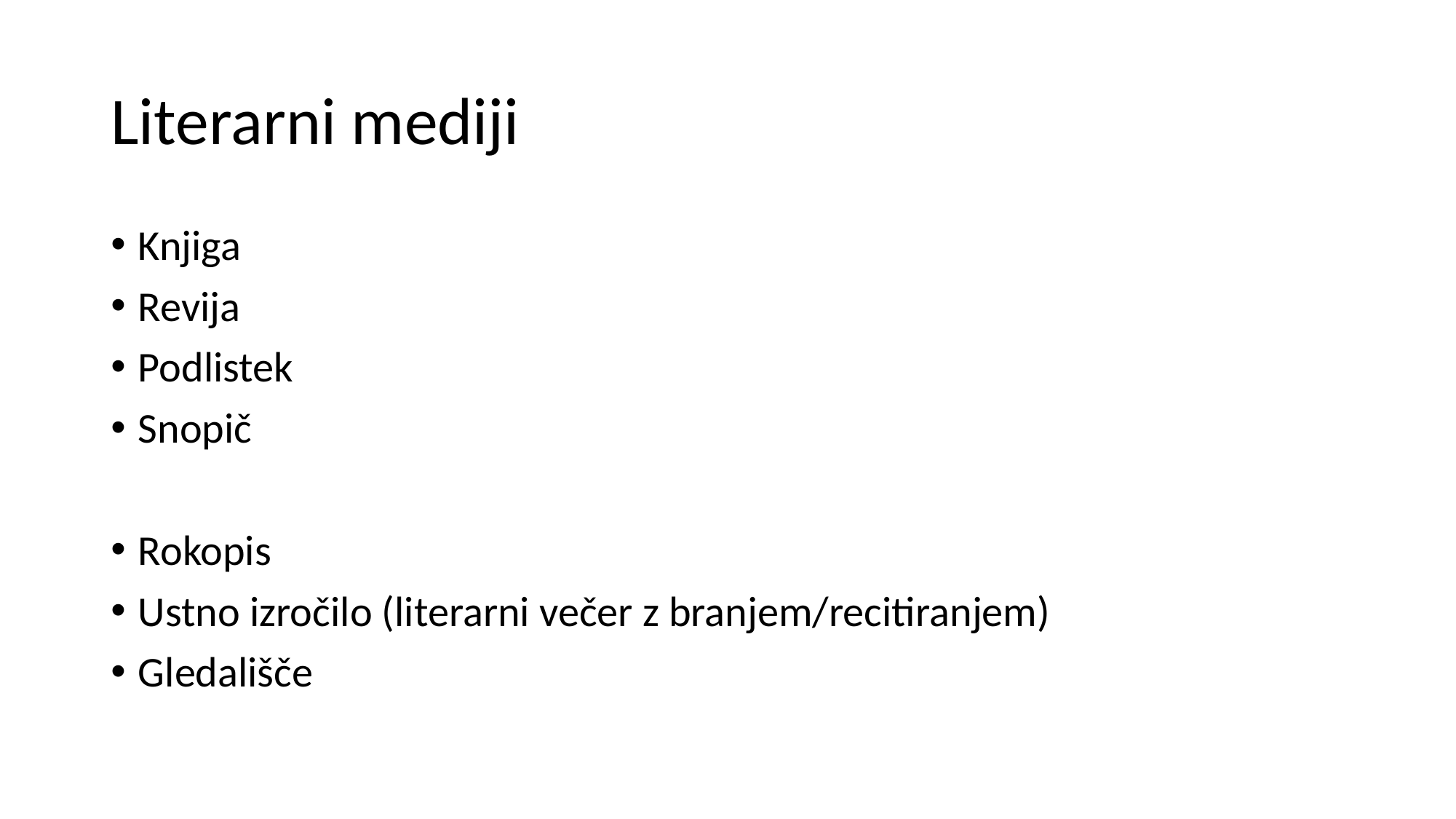

# Literarni mediji
Knjiga
Revija
Podlistek
Snopič

Rokopis
Ustno izročilo (literarni večer z branjem/recitiranjem)
Gledališče